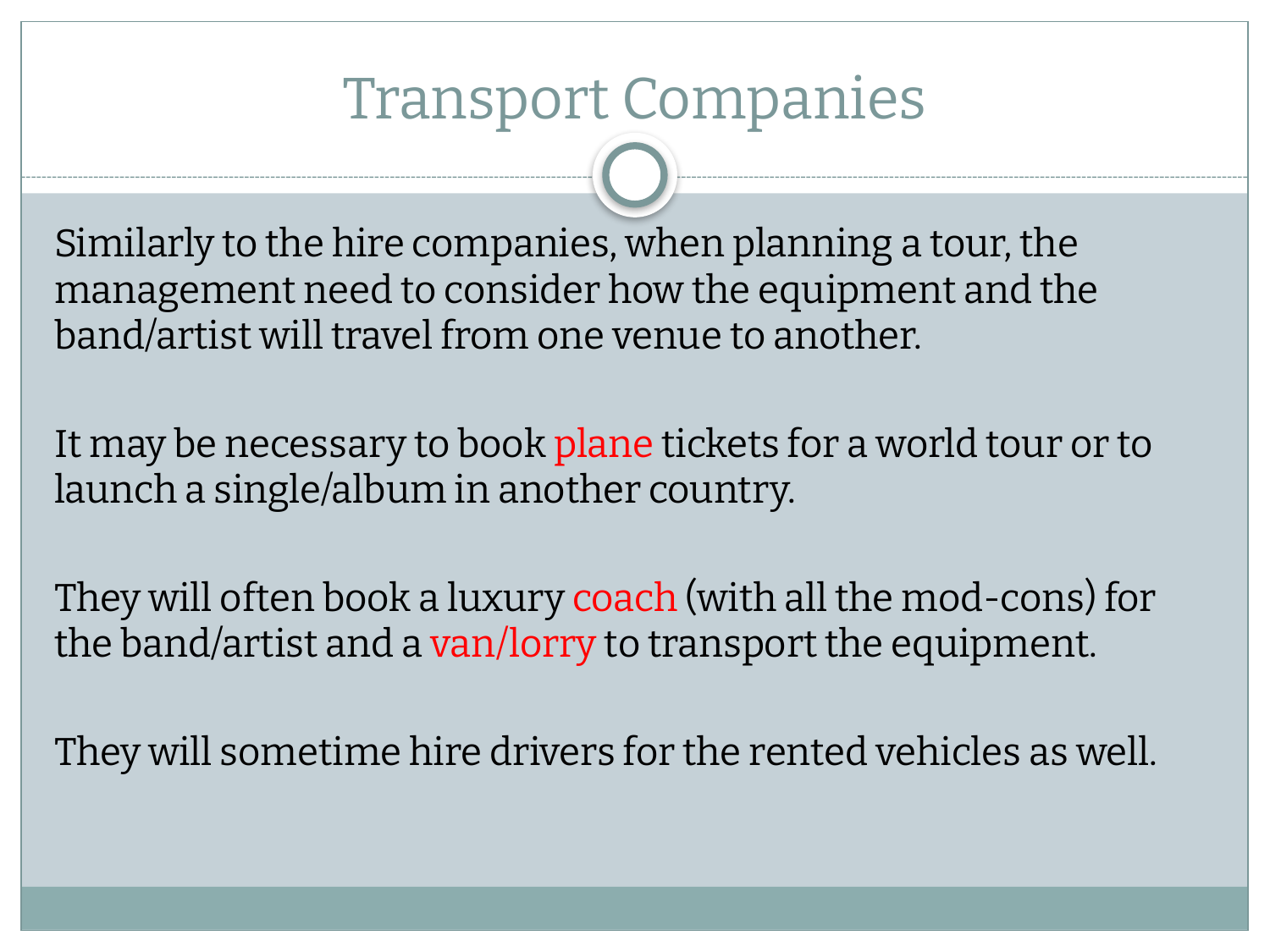

# Transport Companies
Similarly to the hire companies, when planning a tour, the management need to consider how the equipment and the band/artist will travel from one venue to another.

It may be necessary to book plane tickets for a world tour or to launch a single/album in another country.

They will often book a luxury coach (with all the mod-cons) for the band/artist and a van/lorry to transport the equipment.

They will sometime hire drivers for the rented vehicles as well.